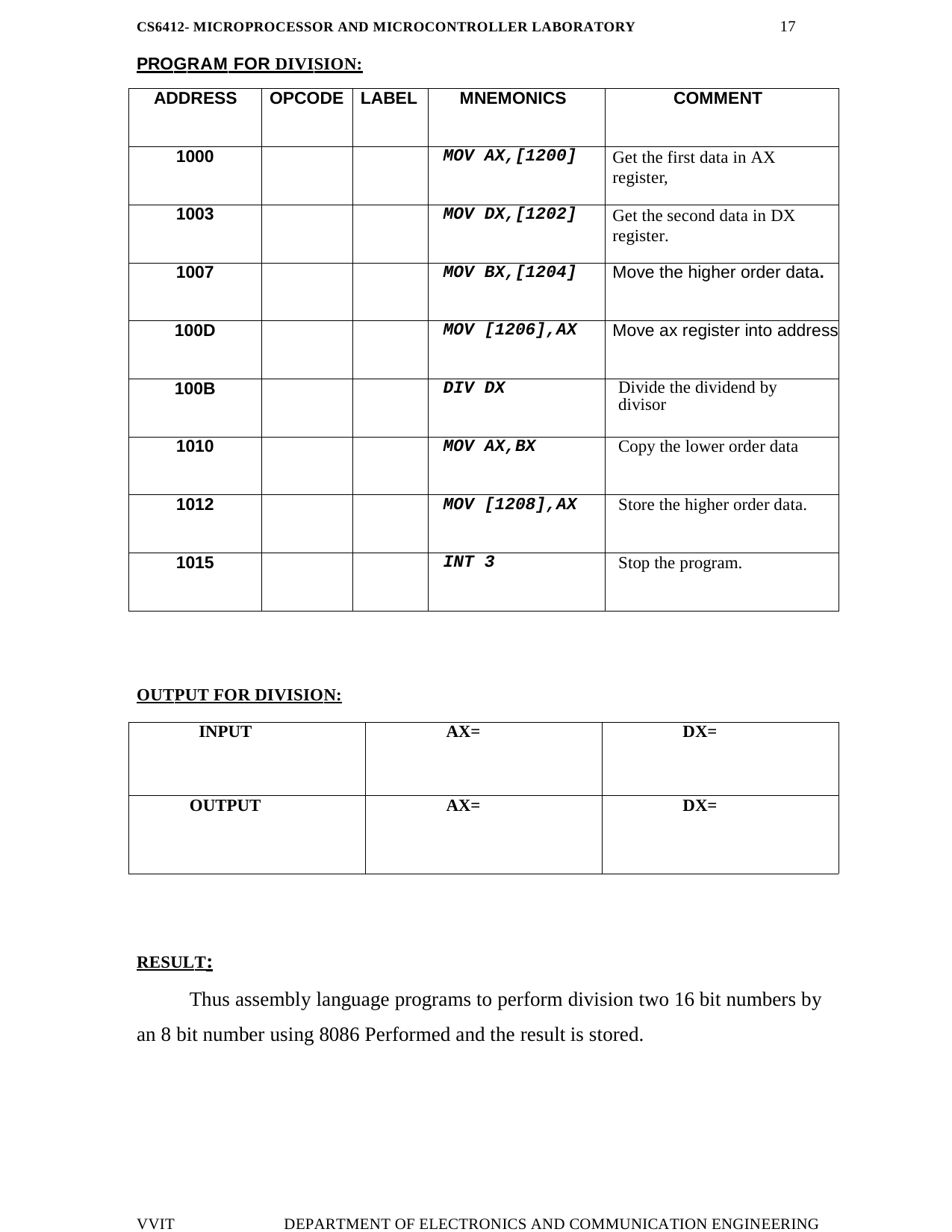

17
CS6412- MICROPROCESSOR AND MICROCONTROLLER LABORATORY
PROGRAM FOR DIVISION:
| ADDRESS | OPCODE | LABEL | MNEMONICS | COMMENT |
| --- | --- | --- | --- | --- |
| 1000 |  |  | MOV AX,[1200] | Get the first data in AX register, |
| 1003 |  |  | MOV DX,[1202] | Get the second data in DX register. |
| 1007 |  |  | MOV BX,[1204] | Move the higher order data. |
| 100D |  |  | MOV [1206],AX | Move ax register into address |
| 100B |  |  | DIV DX | Divide the dividend by divisor |
| 1010 |  |  | MOV AX,BX | Copy the lower order data |
| 1012 |  |  | MOV [1208],AX | Store the higher order data. |
| 1015 |  |  | INT 3 | Stop the program. |
OUTPUT FOR DIVISION:
| INPUT | AX= | DX= |
| --- | --- | --- |
| OUTPUT | AX= | DX= |
RESULT:
Thus assembly language programs to perform division two 16 bit numbers by an 8 bit number using 8086 Performed and the result is stored.
VVIT
DEPARTMENT OF ELECTRONICS AND COMMUNICATION ENGINEERING